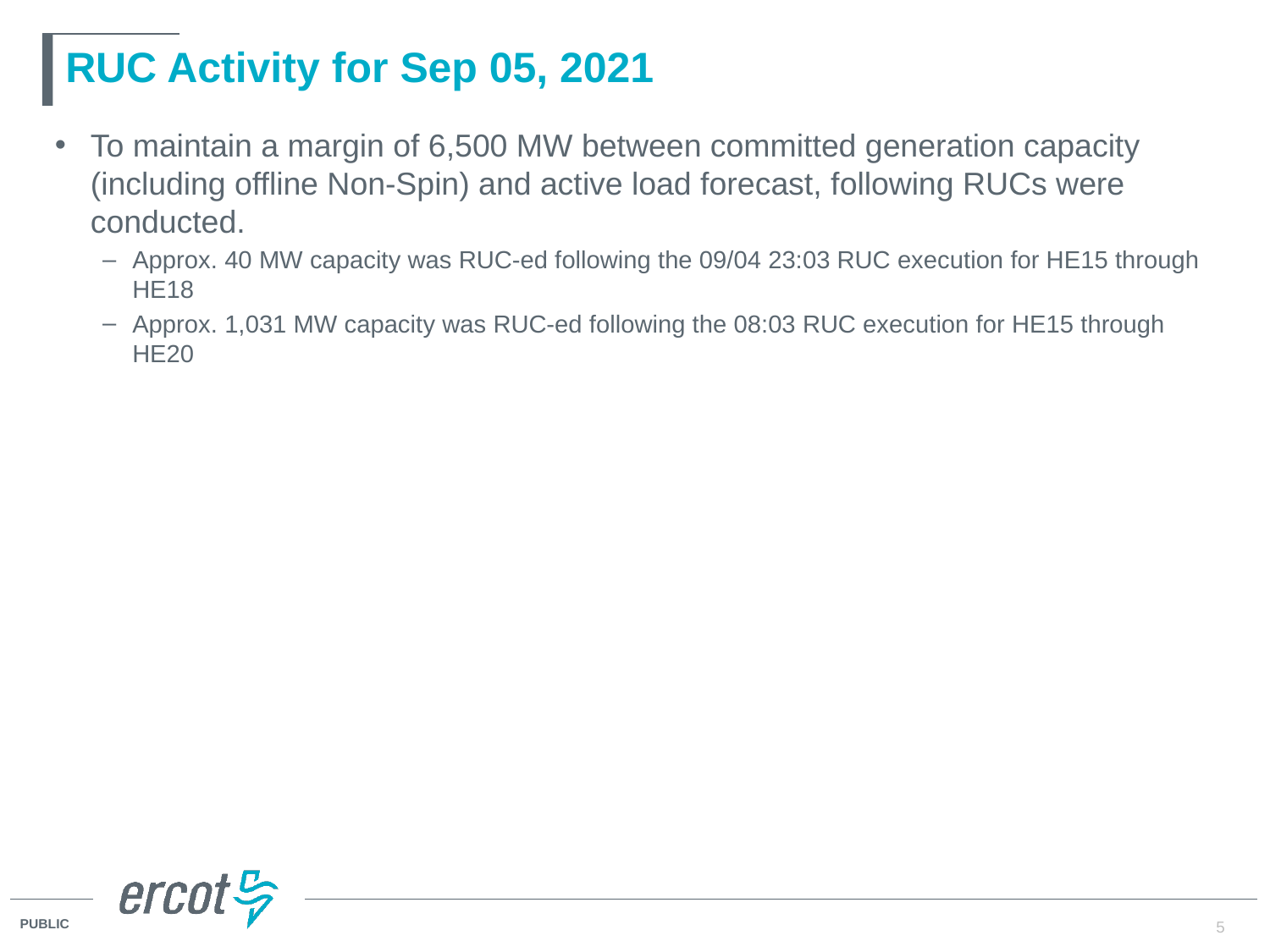

# RUC Activity for Sep 05, 2021
To maintain a margin of 6,500 MW between committed generation capacity (including offline Non-Spin) and active load forecast, following RUCs were conducted.
Approx. 40 MW capacity was RUC-ed following the 09/04 23:03 RUC execution for HE15 through HE18
Approx. 1,031 MW capacity was RUC-ed following the 08:03 RUC execution for HE15 through HE20
5